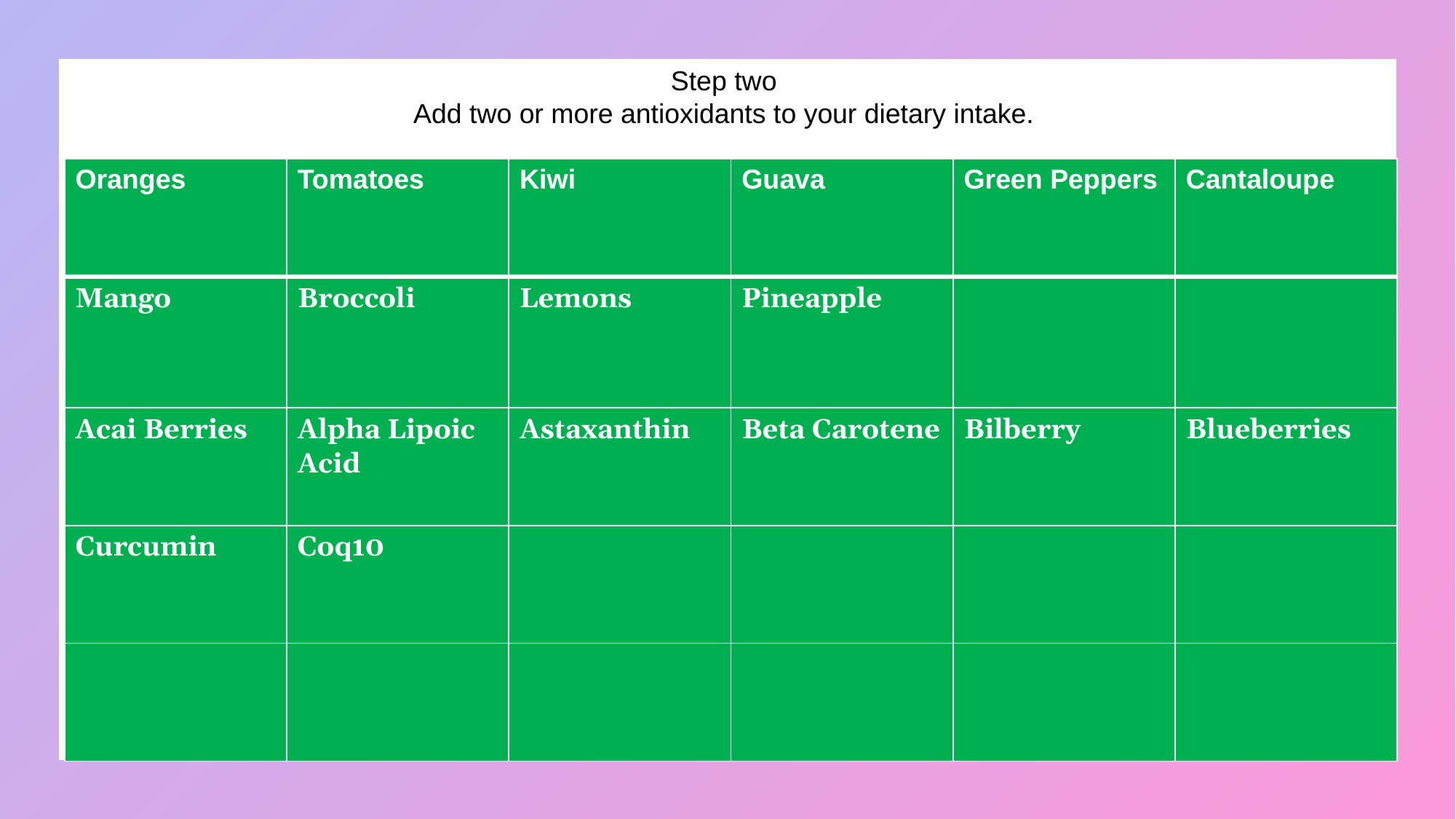

Step two
Add two or more antioxidants to your dietary intake.
| Oranges | Tomatoes | Kiwi | Guava | Green Peppers | Cantaloupe |
| --- | --- | --- | --- | --- | --- |
| Mango | Broccoli | Lemons | Pineapple |  |  |
| Acai Berries | Alpha Lipoic Acid | Astaxanthin | Beta Carotene | Bilberry | Blueberries |
| Curcumin | Coq10 |  |  |  |  |
|  |  |  |  |  |  |